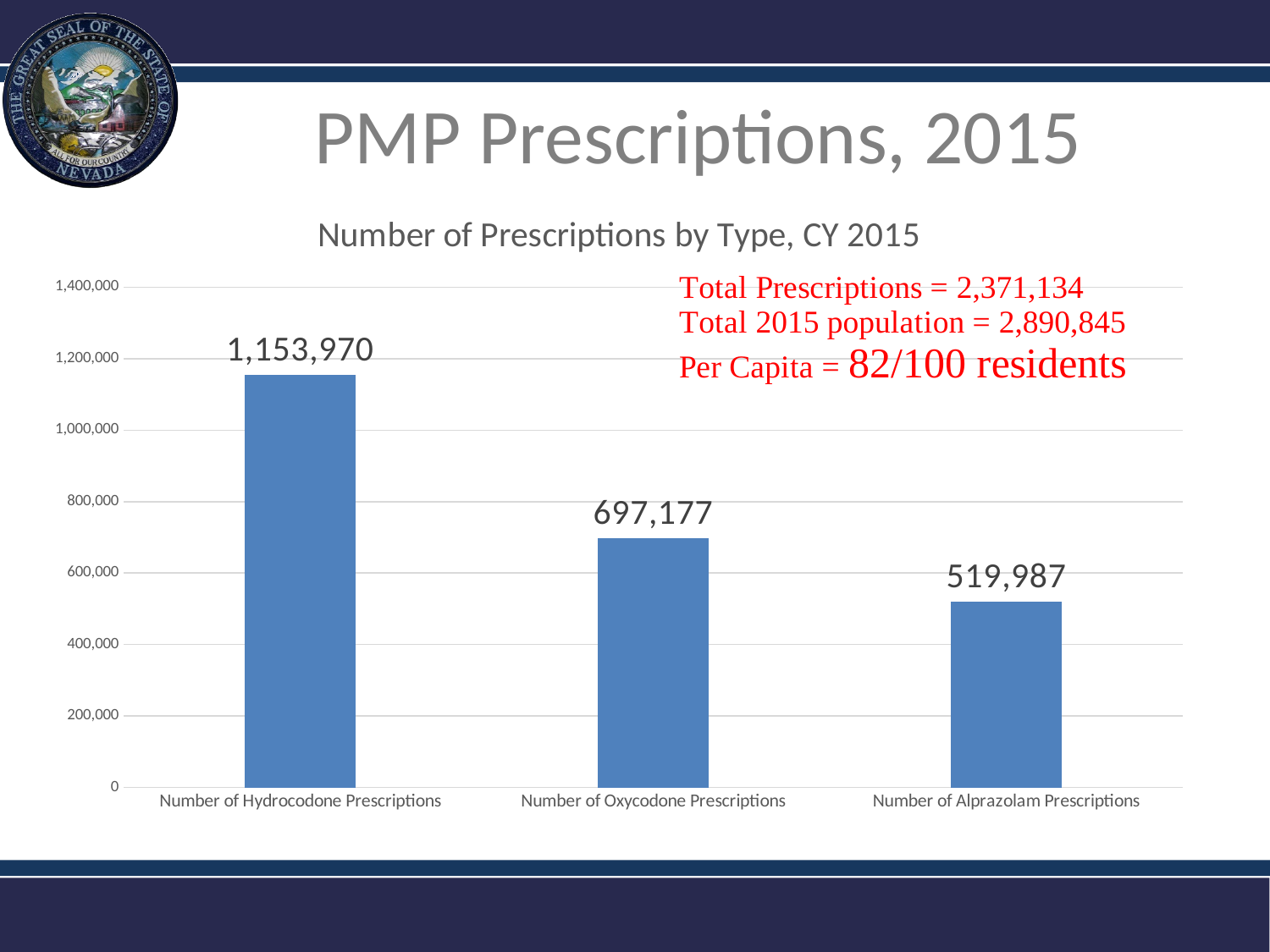

# PMP Prescriptions, 2015

### Chart: Number of Prescriptions by Type, CY 2015

| Category |  |
|---|---|
| Number of Hydrocodone Prescriptions | 1153970.0 |
| Number of Oxycodone Prescriptions | 697177.0 |
| Number of Alprazolam Prescriptions | 519987.0 |
Department of Health and Human Services
10